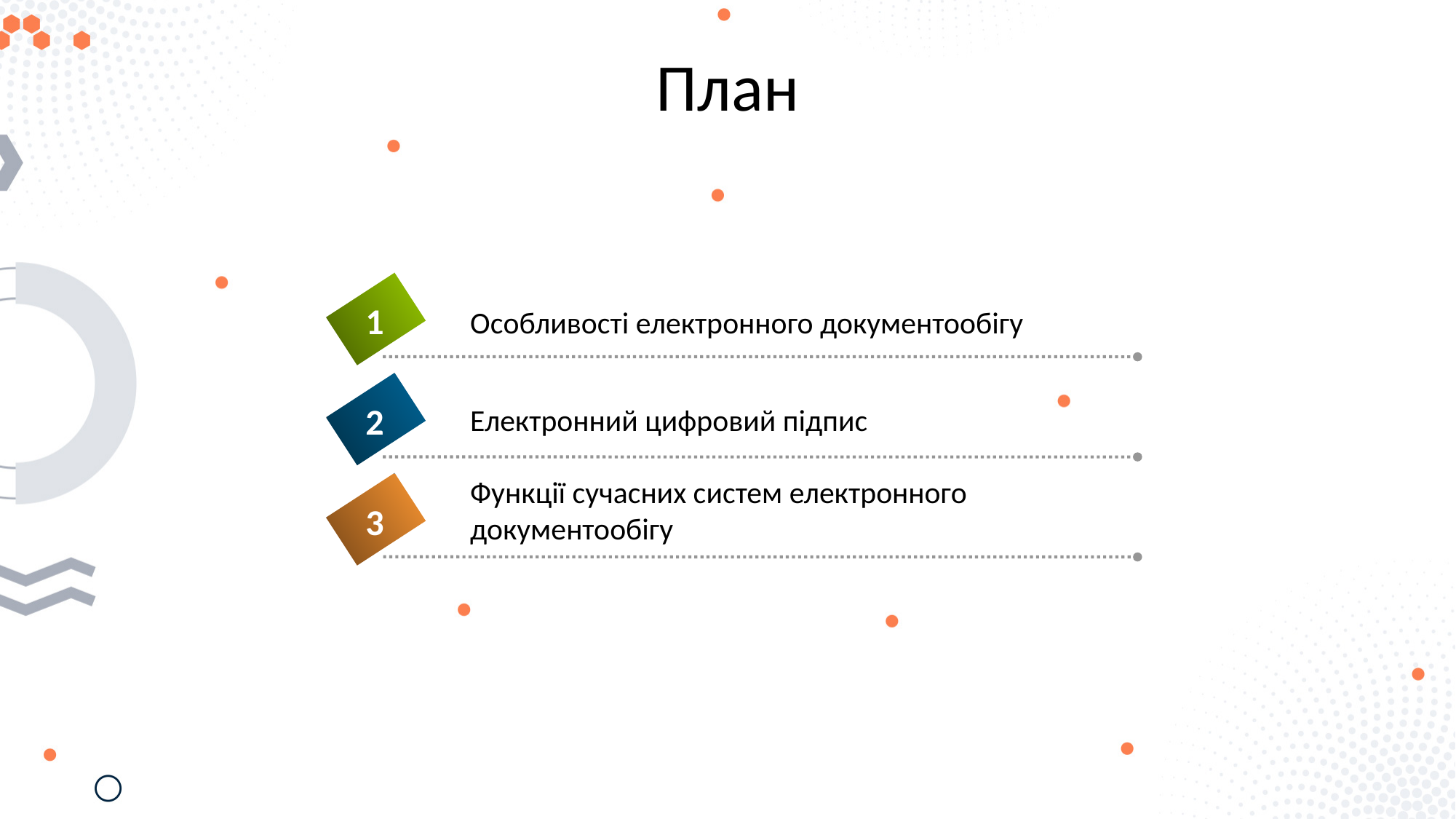

# План

1
Особливості електронного документообігу

2

Електронний цифровий підпис
Функції сучасних систем електронного документообігу

3